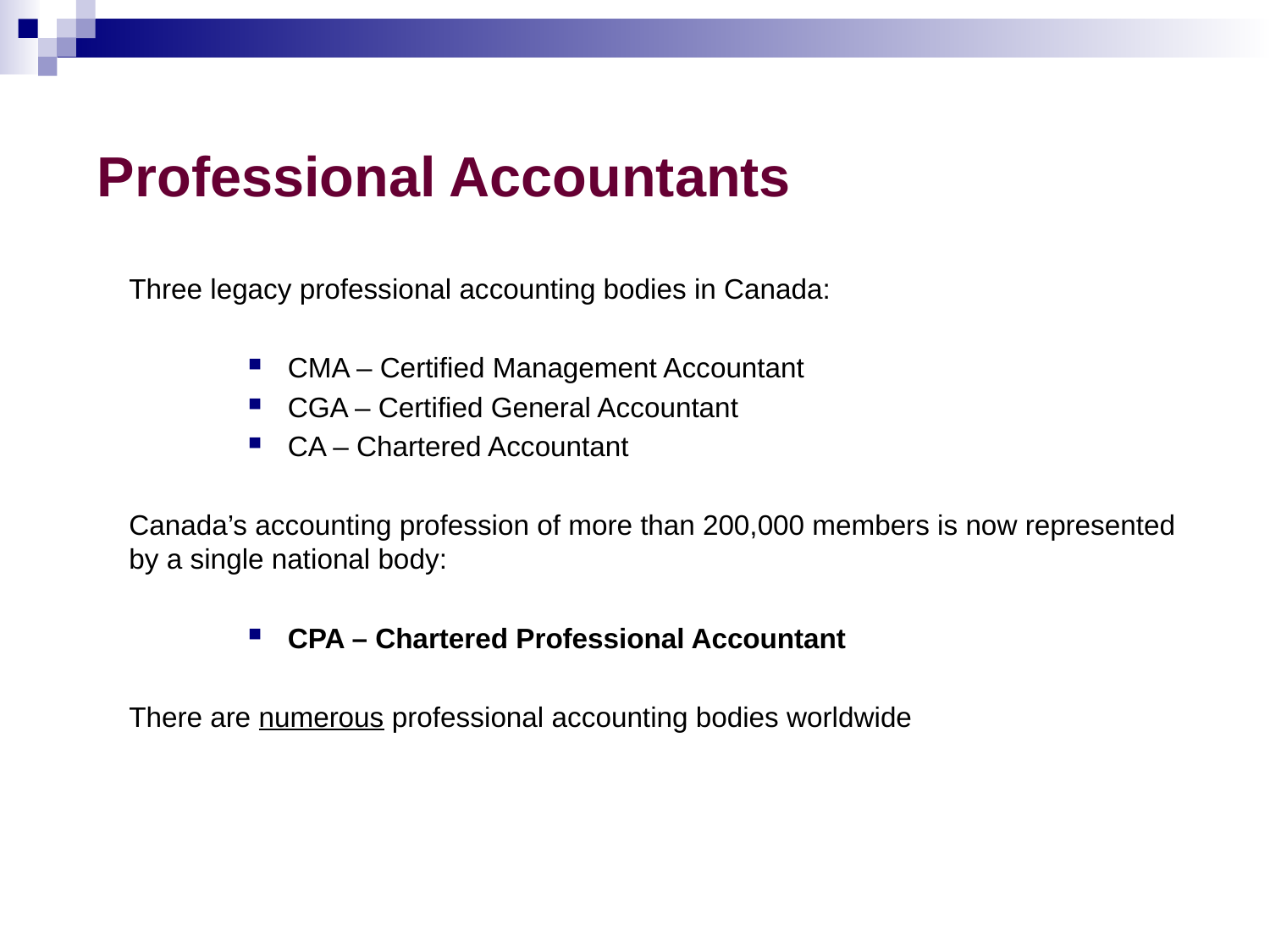

# Professional Accountants
Three legacy professional accounting bodies in Canada:

CMA – Certified Management Accountant
CGA – Certified General Accountant
CA – Chartered Accountant

Canada’s accounting profession of more than 200,000 members is now represented by a single national body:

CPA – Chartered Professional Accountant

There are numerous professional accounting bodies worldwide